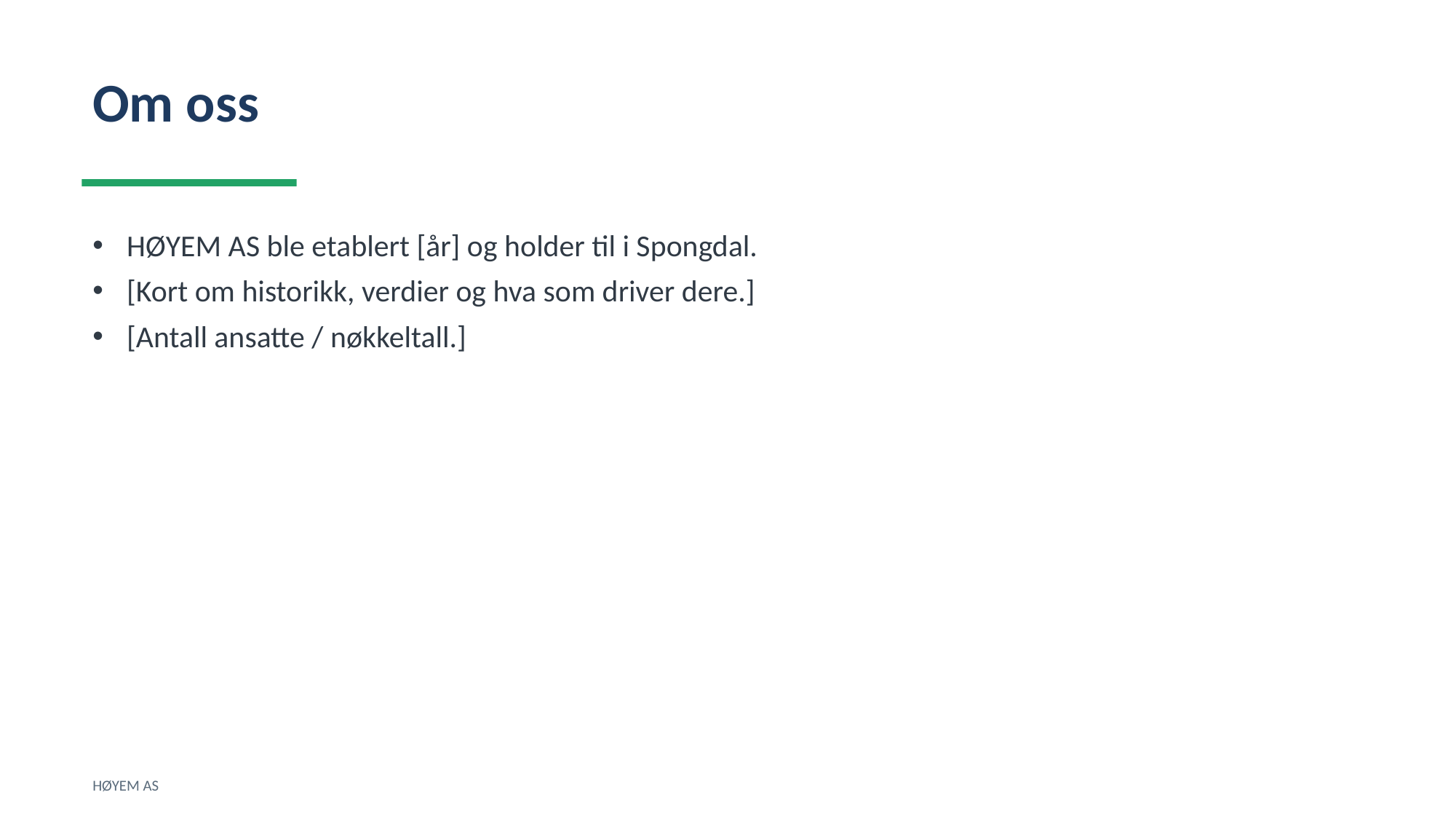

Om oss

HØYEM AS ble etablert [år] og holder til i Spongdal.
[Kort om historikk, verdier og hva som driver dere.]
[Antall ansatte / nøkkeltall.]
HØYEM AS